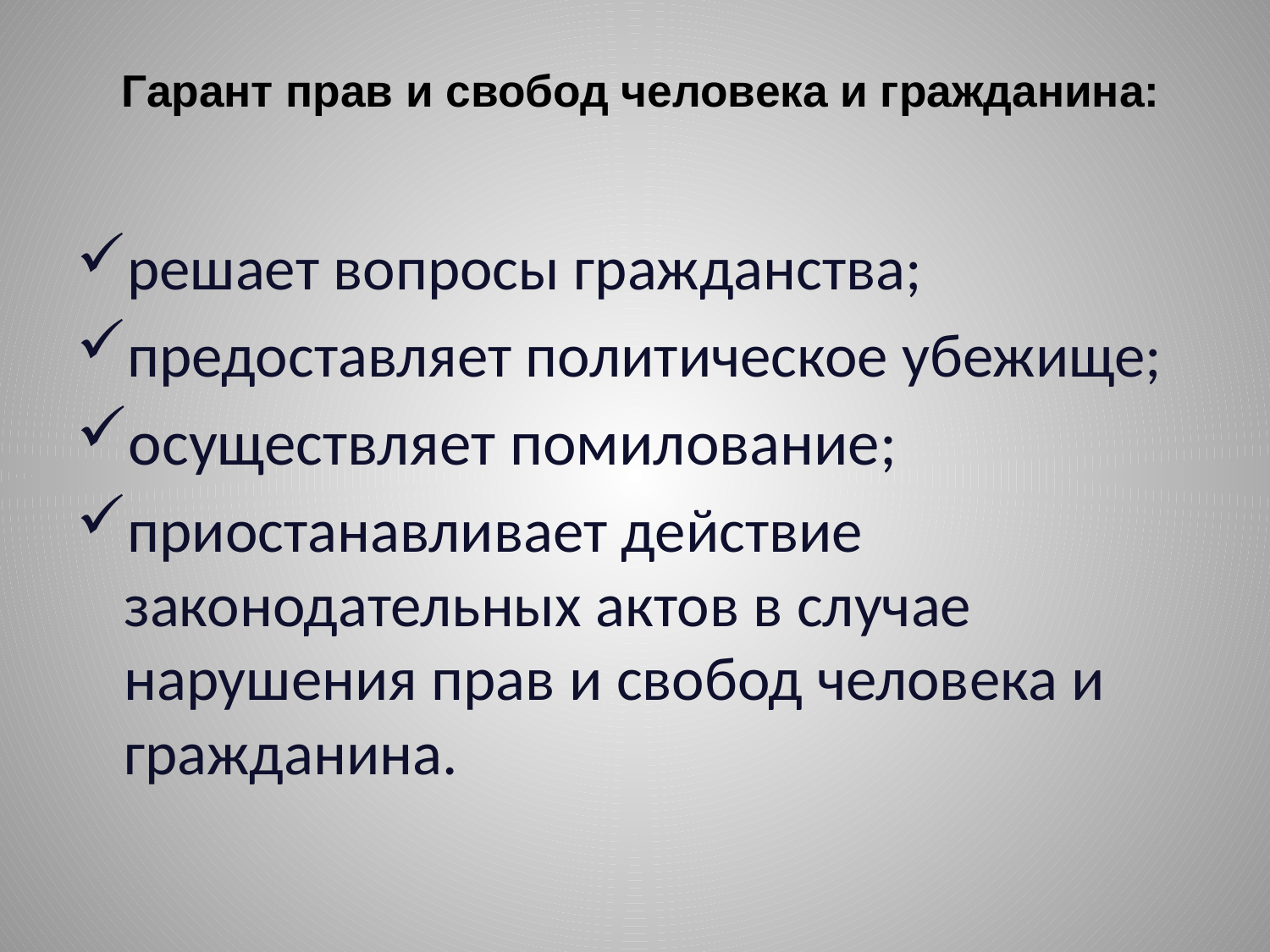

# Гарант прав и свобод человека и гражданина:
решает вопросы гражданства;
предоставляет политическое убежище;
осуществляет помилование;
приостанавливает действие законодательных актов в случае нарушения прав и свобод человека и гражданина.